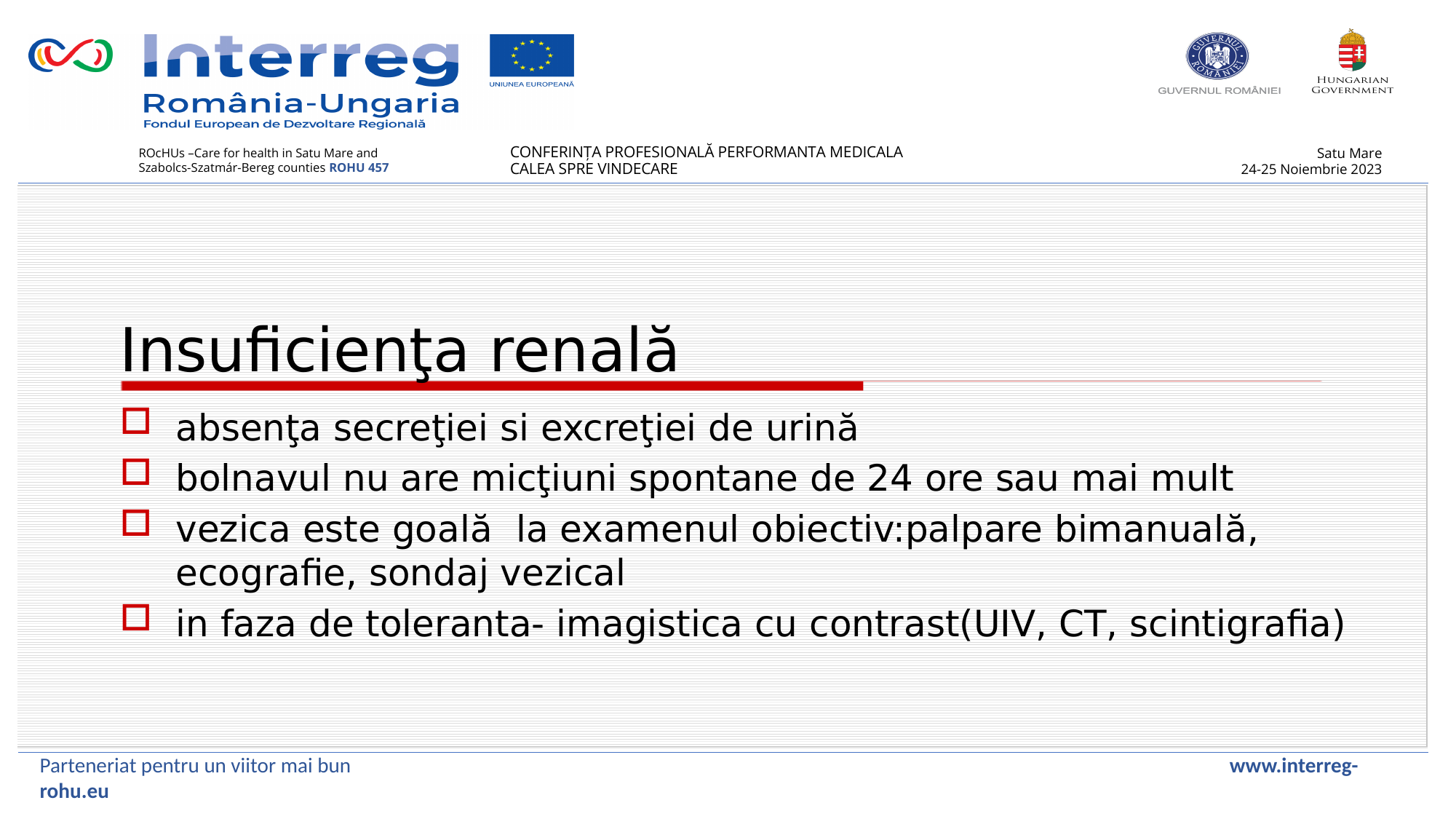

Insuficienţa renală
absenţa secreţiei si excreţiei de urină
bolnavul nu are micţiuni spontane de 24 ore sau mai mult
vezica este goală  la examenul obiectiv:palpare bimanuală, ecografie, sondaj vezical
in faza de toleranta- imagistica cu contrast(UIV, CT, scintigrafia)

Parteneriat pentru un viitor mai bun                                                                                                                                                                                                                  www.interreg-rohu.eu